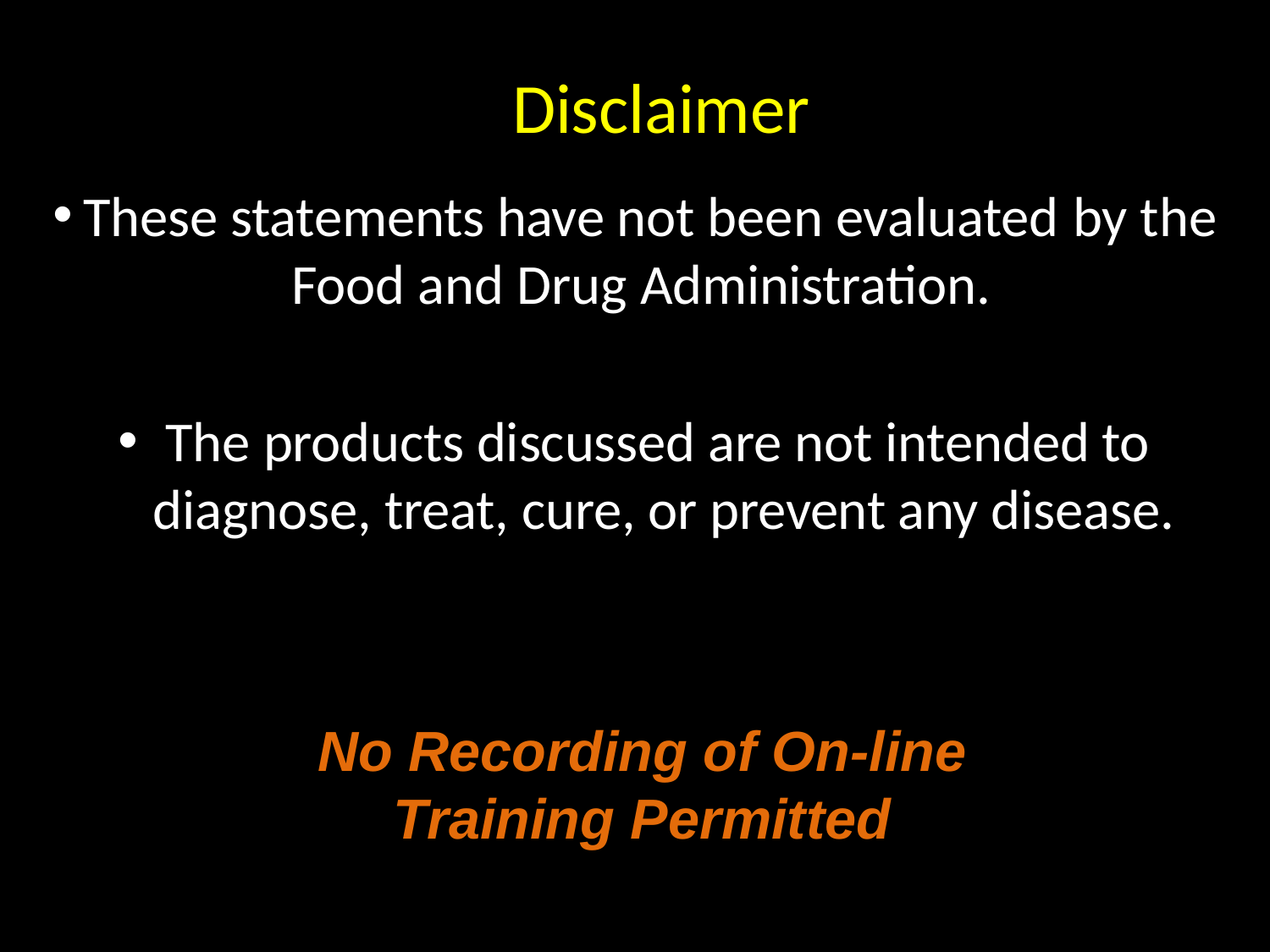

# Disclaimer
These statements have not been evaluated by the Food and Drug Administration.

The products discussed are not intended to  diagnose, treat, cure, or prevent any disease.
No Recording of On-line Training Permitted